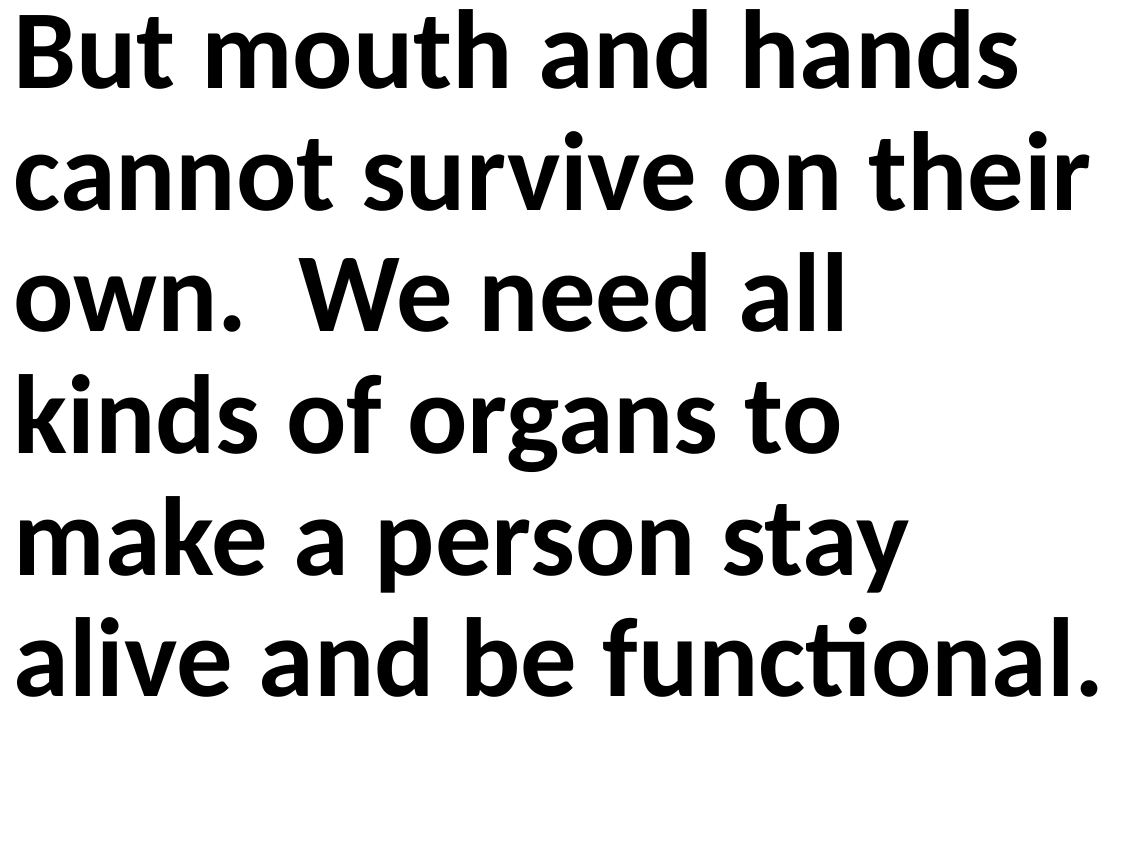

But mouth and hands cannot survive on their own.  We need all kinds of organs to make a person stay alive and be functional.